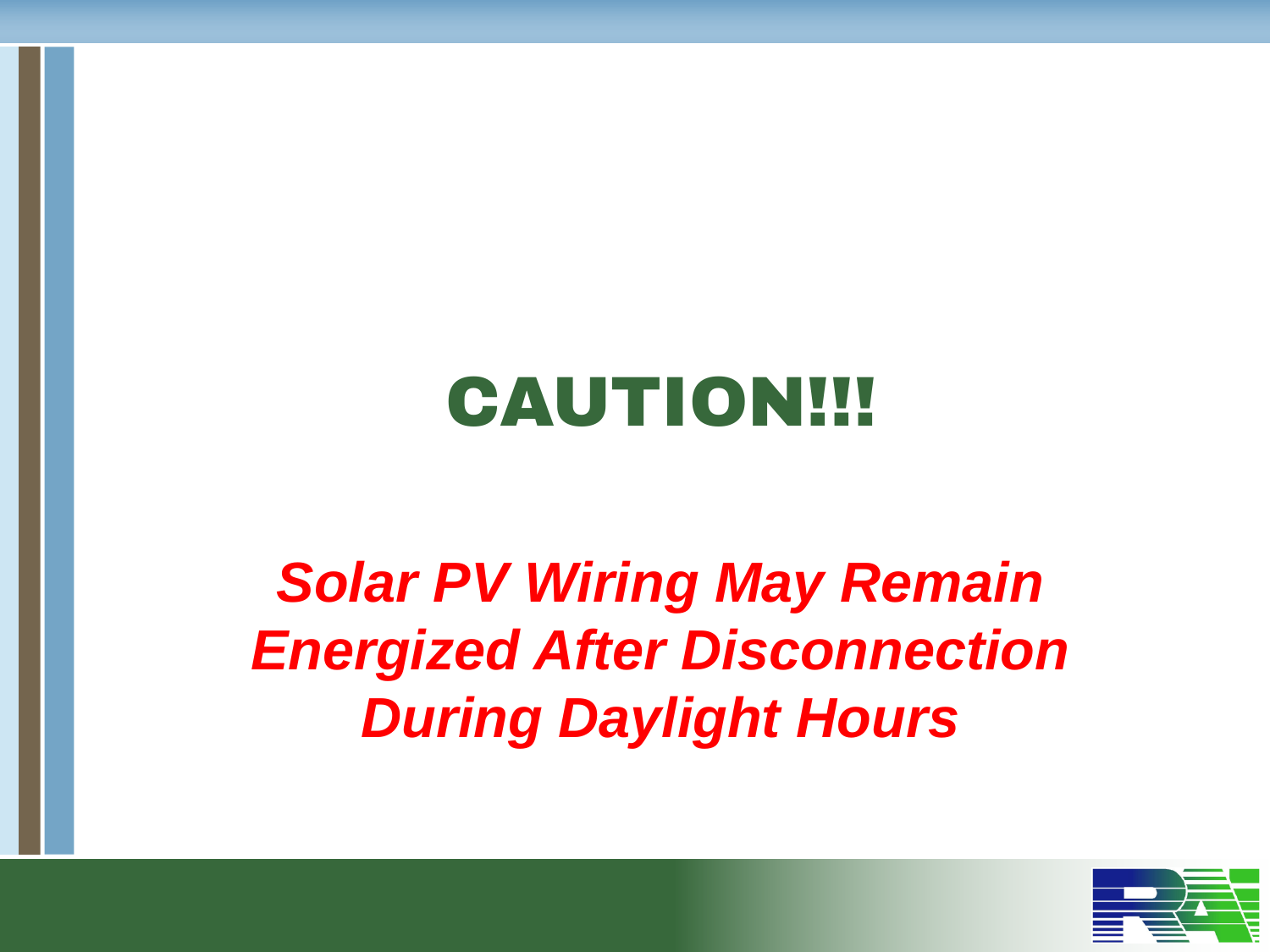

# CAUTION!!!
Solar PV Wiring May Remain Energized After Disconnection During Daylight Hours